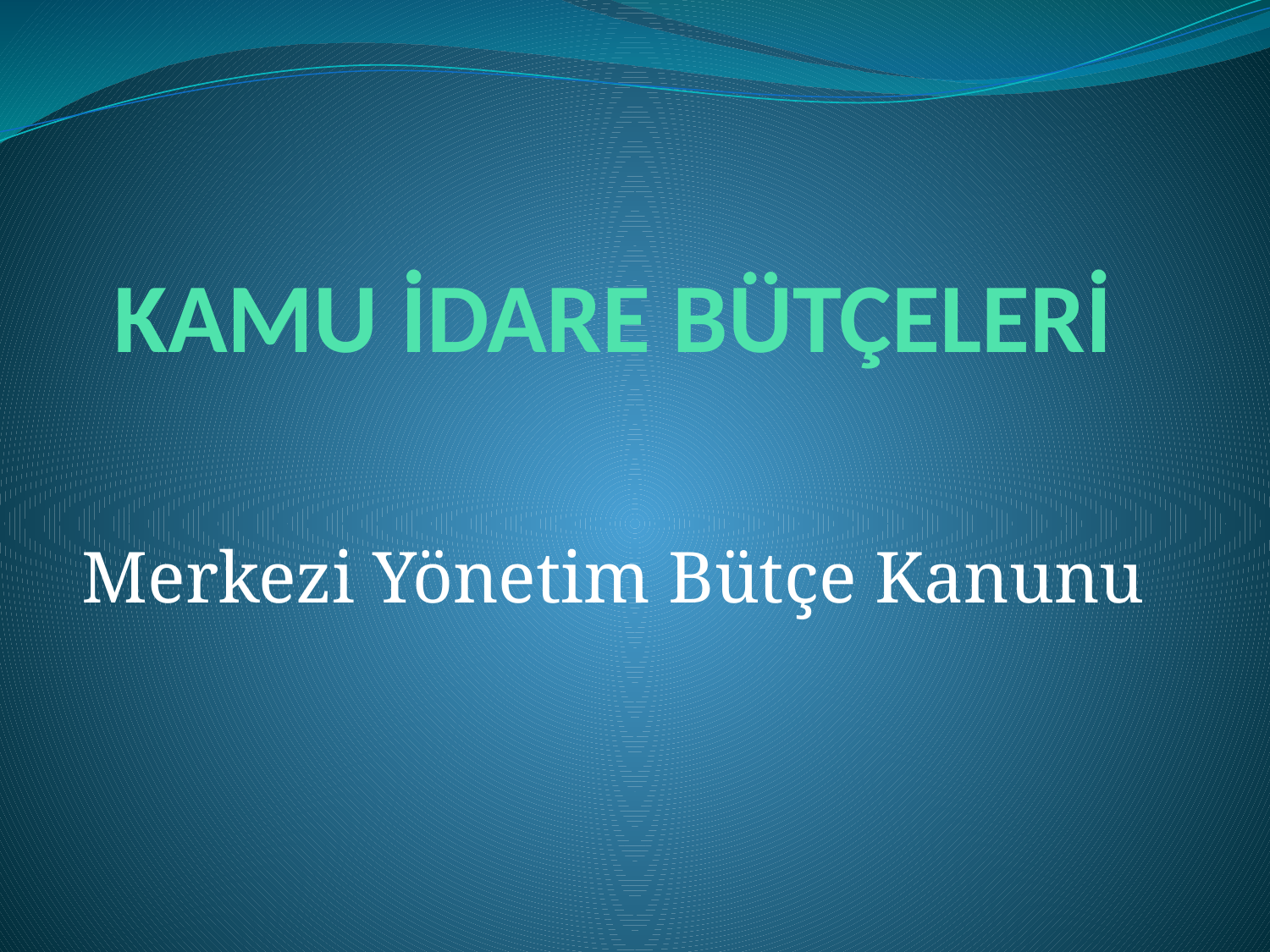

# KAMU İDARE BÜTÇELERİ
Merkezi Yönetim Bütçe Kanunu